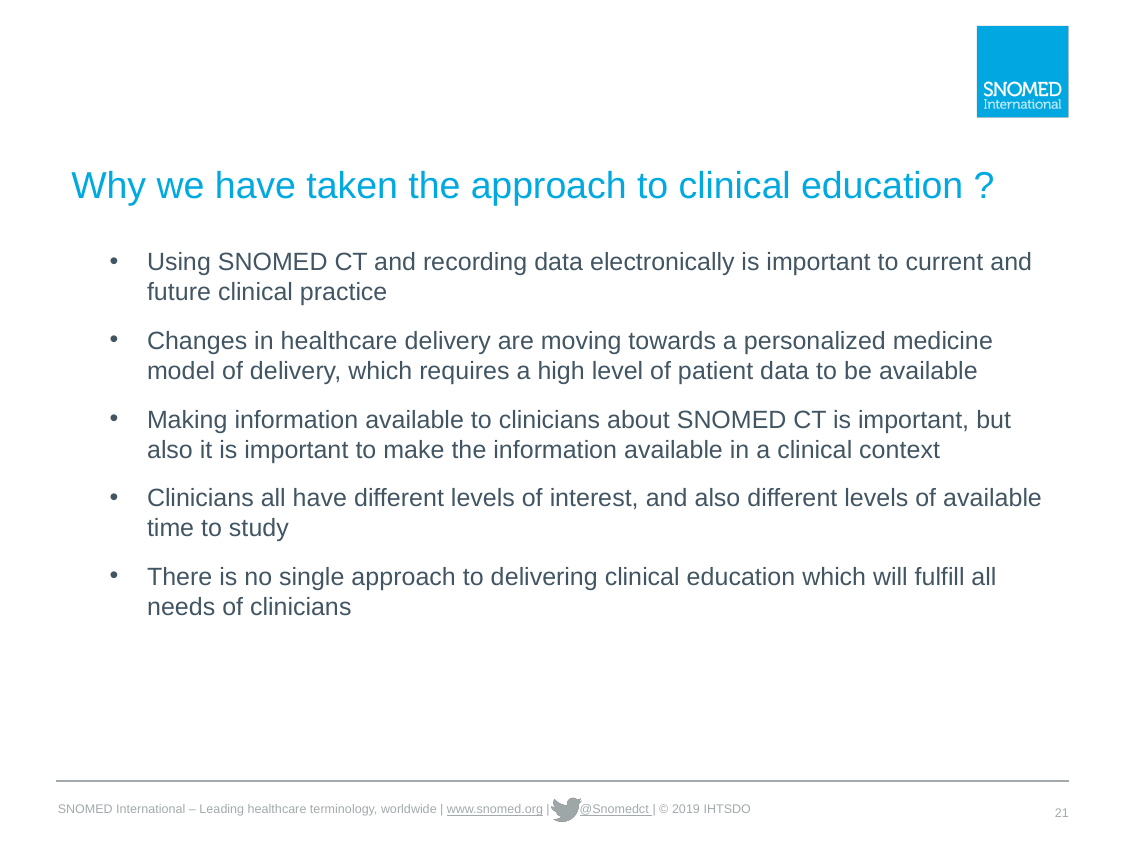

# Why we have taken the approach to clinical education ?
Using SNOMED CT and recording data electronically is important to current and future clinical practice
Changes in healthcare delivery are moving towards a personalized medicine model of delivery, which requires a high level of patient data to be available
Making information available to clinicians about SNOMED CT is important, but also it is important to make the information available in a clinical context
Clinicians all have different levels of interest, and also different levels of available time to study
There is no single approach to delivering clinical education which will fulfill all needs of clinicians
21